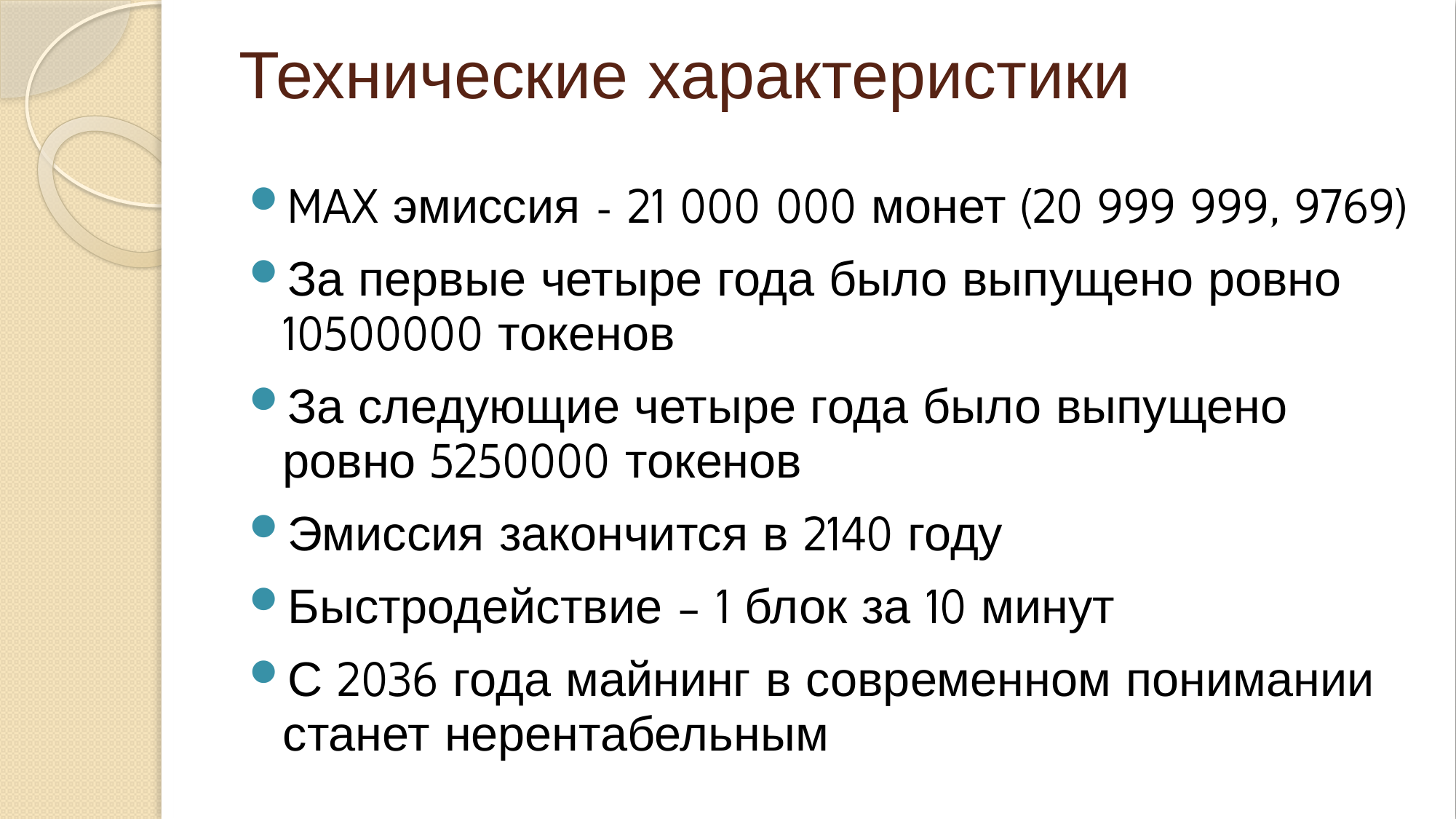

# Технические характеристики
MAX эмиссия - 21 000 000 монет (20 999 999, 9769)
За первые четыре года было выпущено ровно 10500000 токенов
За следующие четыре года было выпущено ровно 5250000 токенов
Эмиссия закончится в 2140 году
Быстродействие – 1 блок за 10 минут
С 2036 года майнинг в современном понимании станет нерентабельным